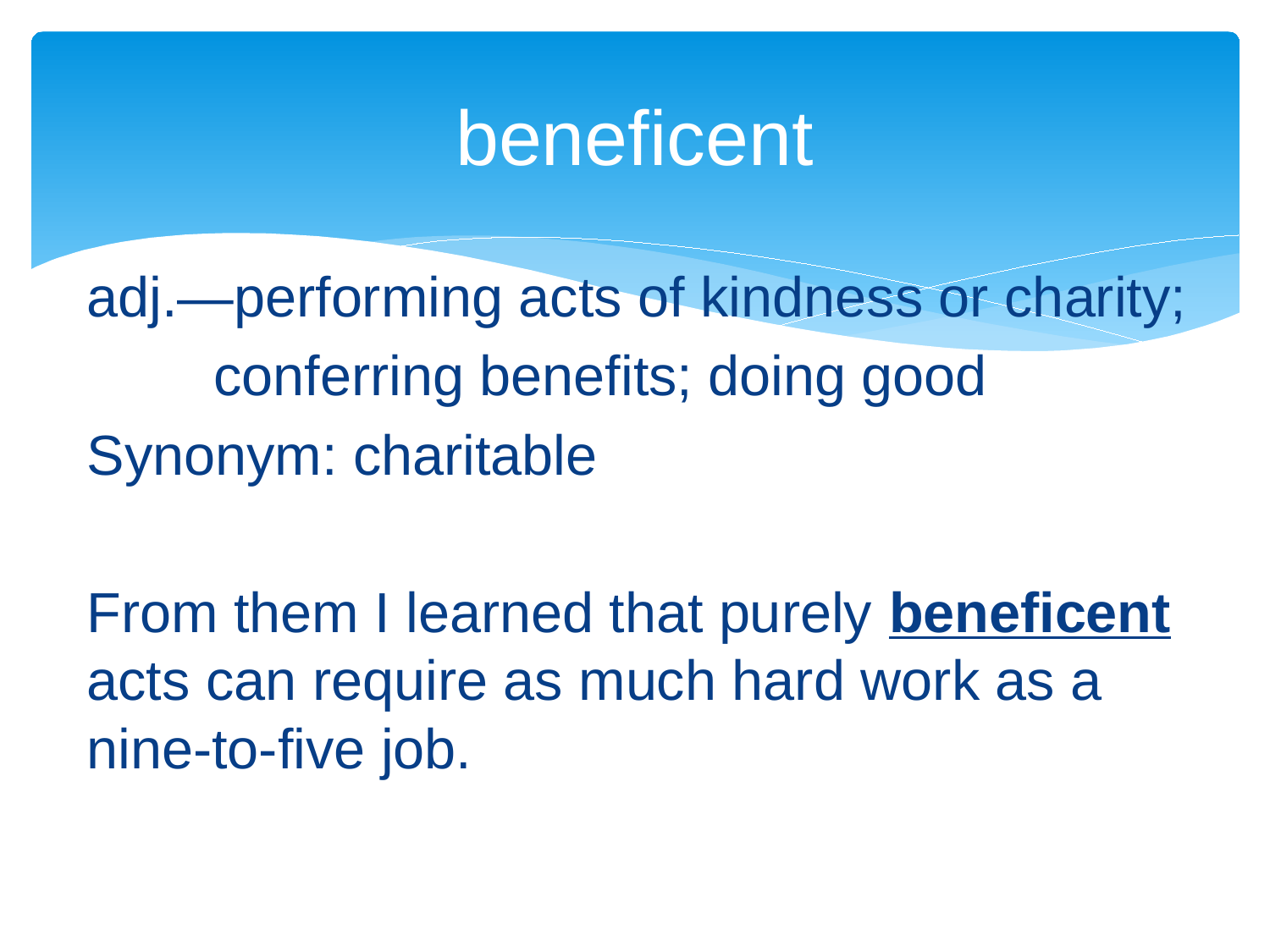

# beneficent
adj.—performing acts of kindness or charity;
	conferring benefits; doing good
Synonym: charitable

From them I learned that purely beneficent acts can require as much hard work as a nine-to-five job.